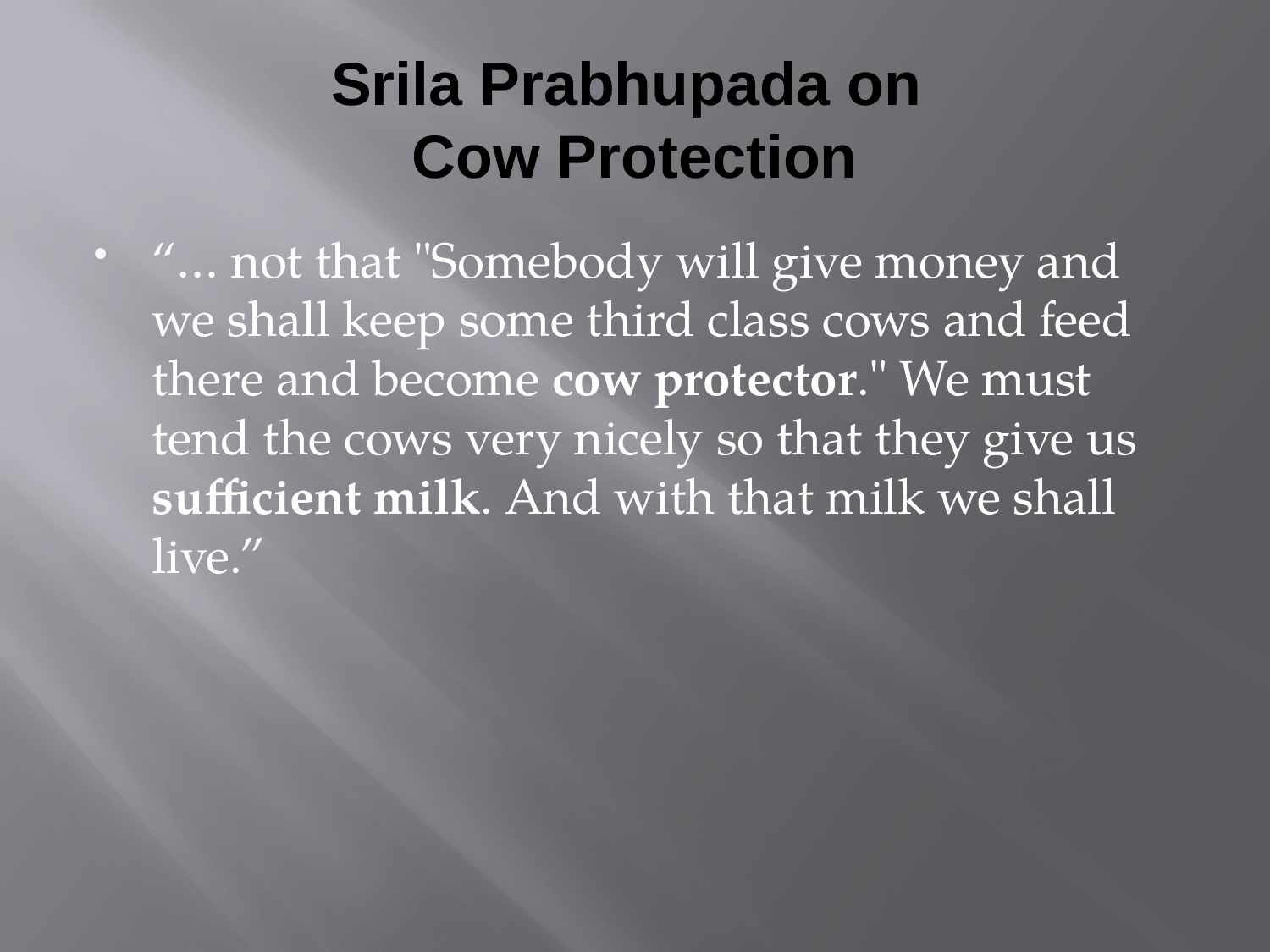

# Srila Prabhupada on Cow Protection
“… not that "Somebody will give money and we shall keep some third class cows and feed there and become cow protector." We must tend the cows very nicely so that they give us sufficient milk. And with that milk we shall live.”